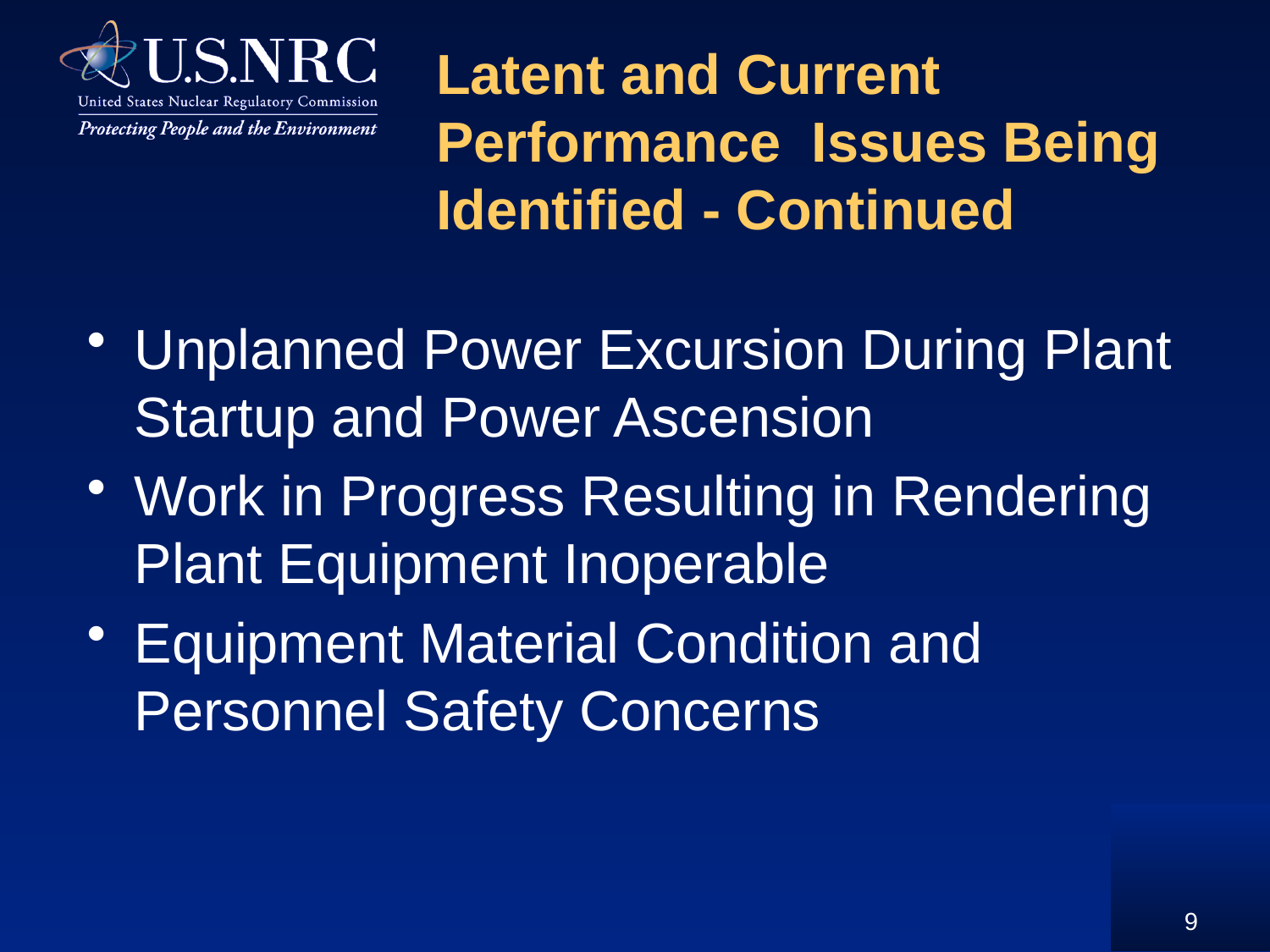

# Latent and Current Performance  Issues Being Identified - Continued
Unplanned Power Excursion During Plant Startup and Power Ascension
Work in Progress Resulting in Rendering Plant Equipment Inoperable
Equipment Material Condition and Personnel Safety Concerns
9